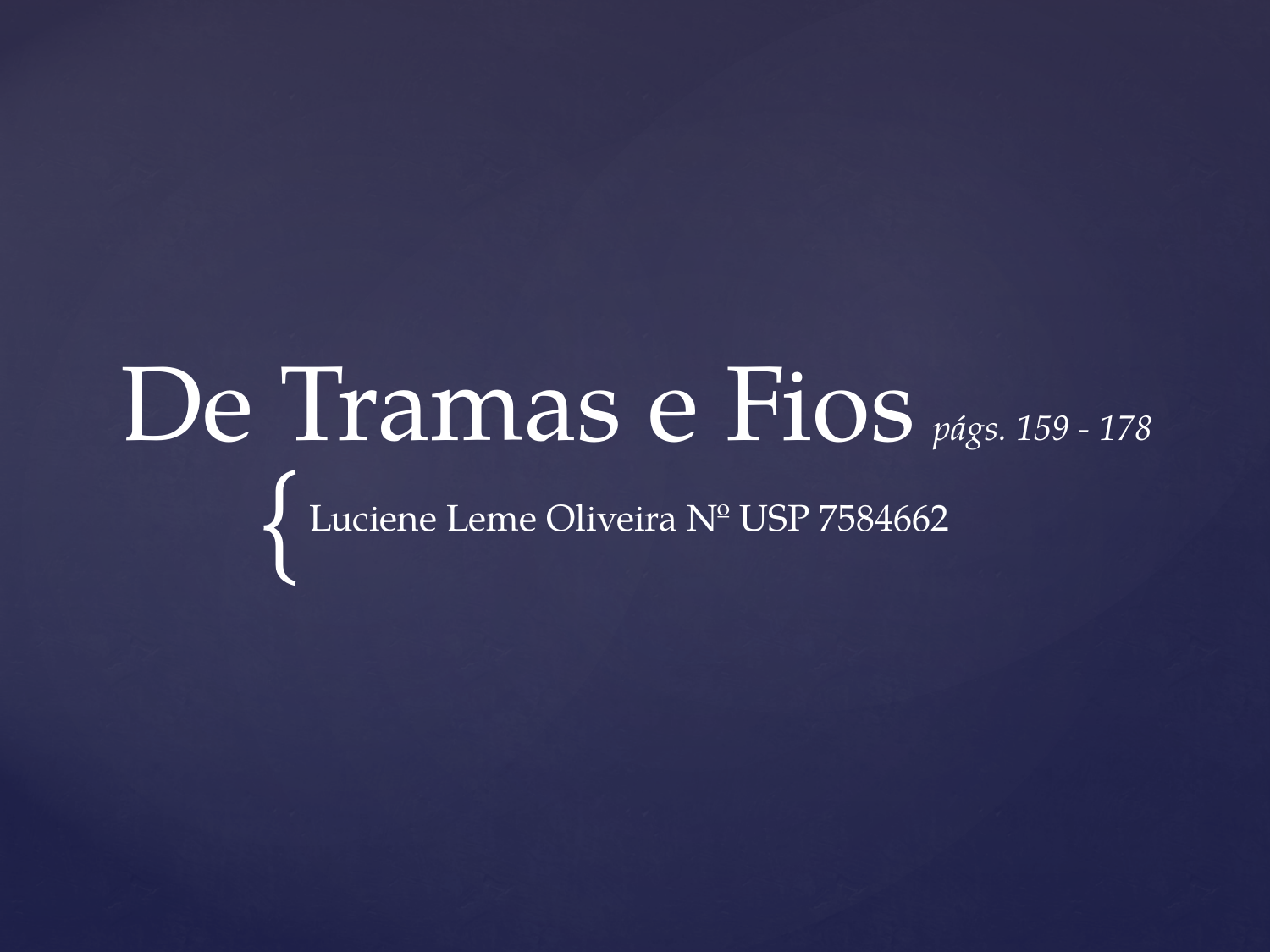

# De Tramas e Fios  págs. 159 - 178
Luciene Leme Oliveira Nº USP 7584662